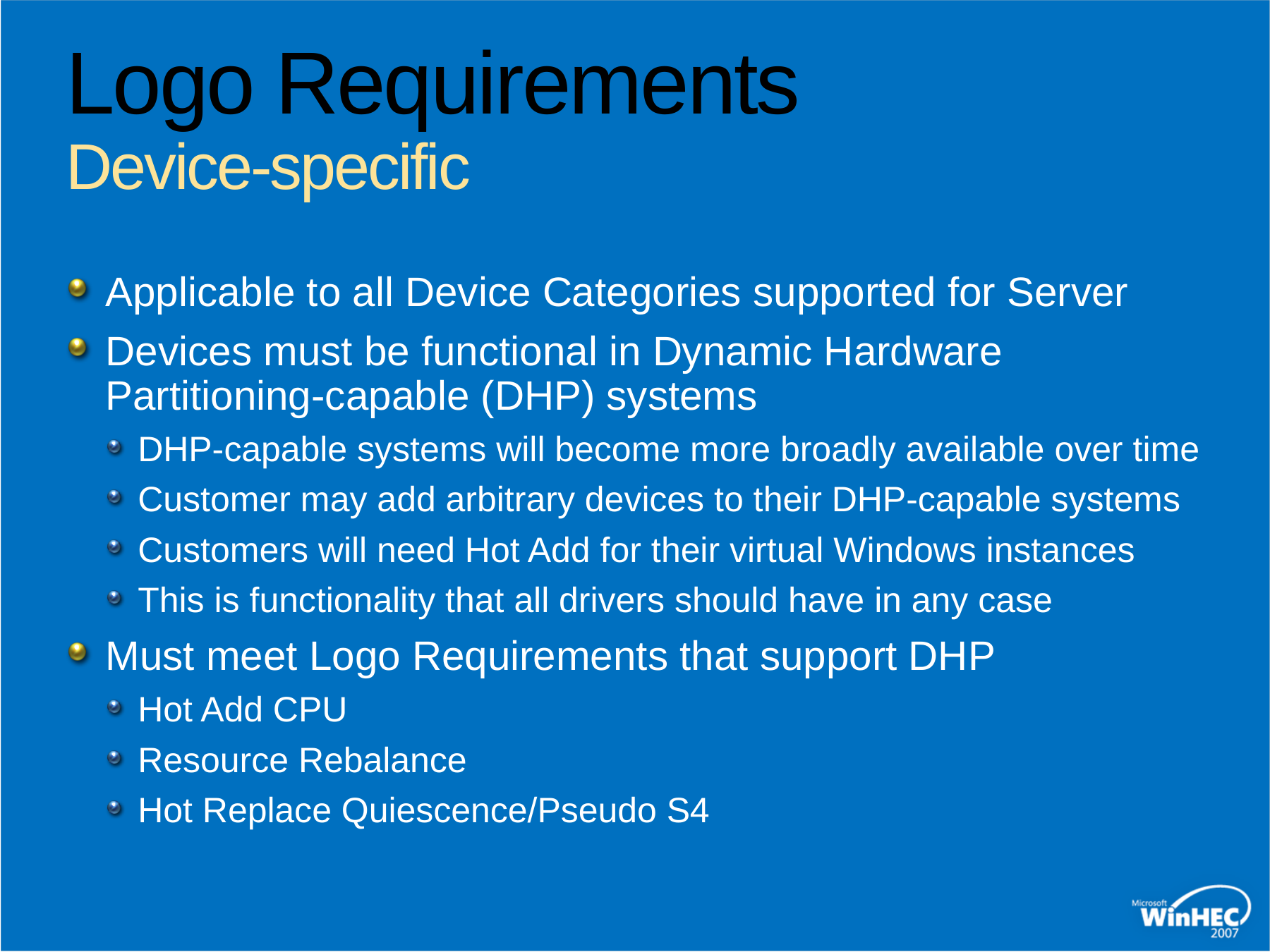

# Logo Requirements Device-specific
Applicable to all Device Categories supported for Server
Devices must be functional in Dynamic Hardware
Partitioning-capable (DHP) systems
DHP-capable systems will become more broadly available over time
Customer may add arbitrary devices to their DHP-capable systems
Customers will need Hot Add for their virtual Windows instances
This is functionality that all drivers should have in any case
Must meet Logo Requirements that support DHP
Hot Add CPU
Resource Rebalance
Hot Replace Quiescence/Pseudo S4